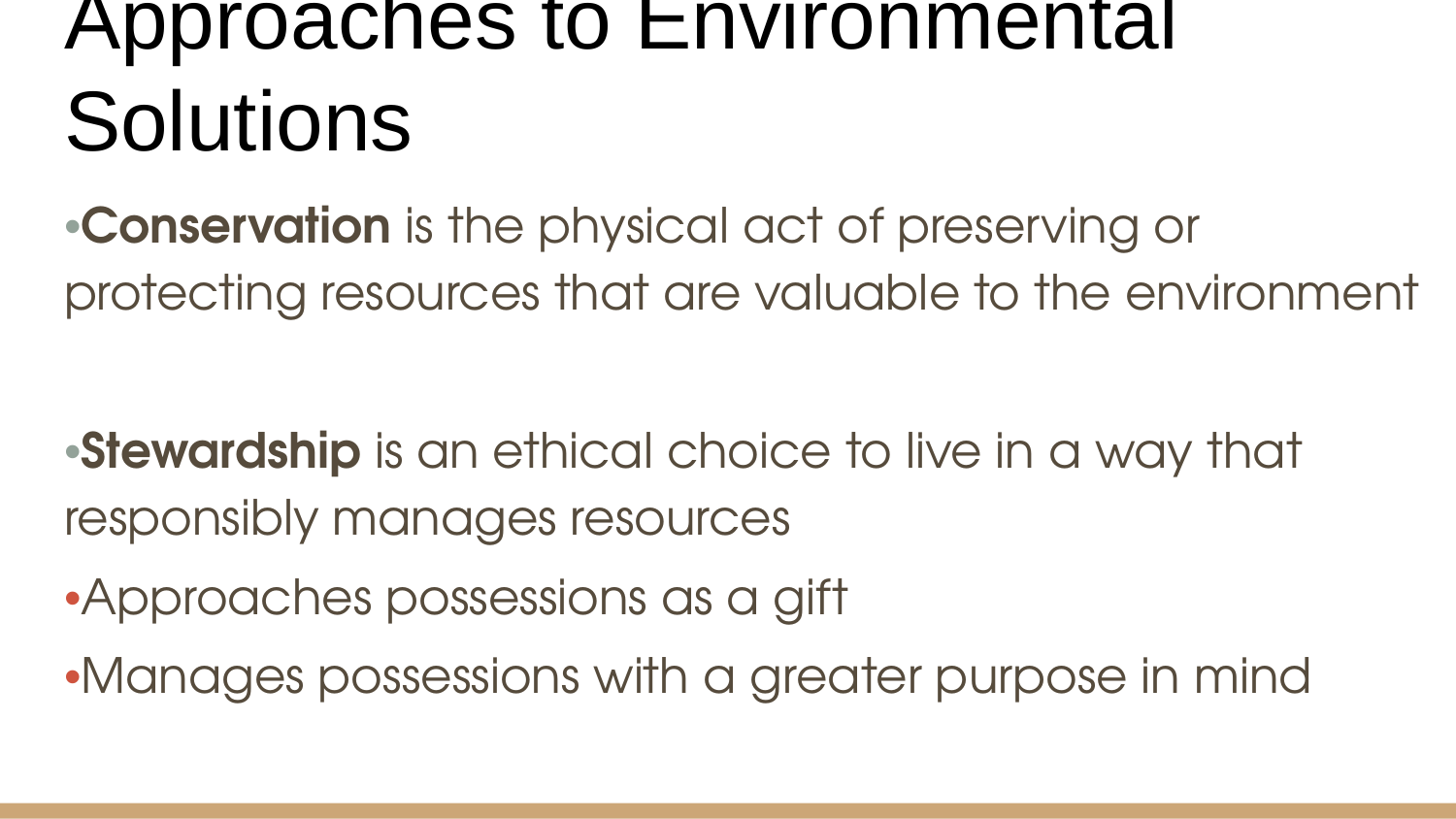

# Approaches to Environmental Solutions
•Conservation is the physical act of preserving or protecting resources that are valuable to the environment

•Stewardship is an ethical choice to live in a way that responsibly manages resources
•Approaches possessions as a gift
•Manages possessions with a greater purpose in mind